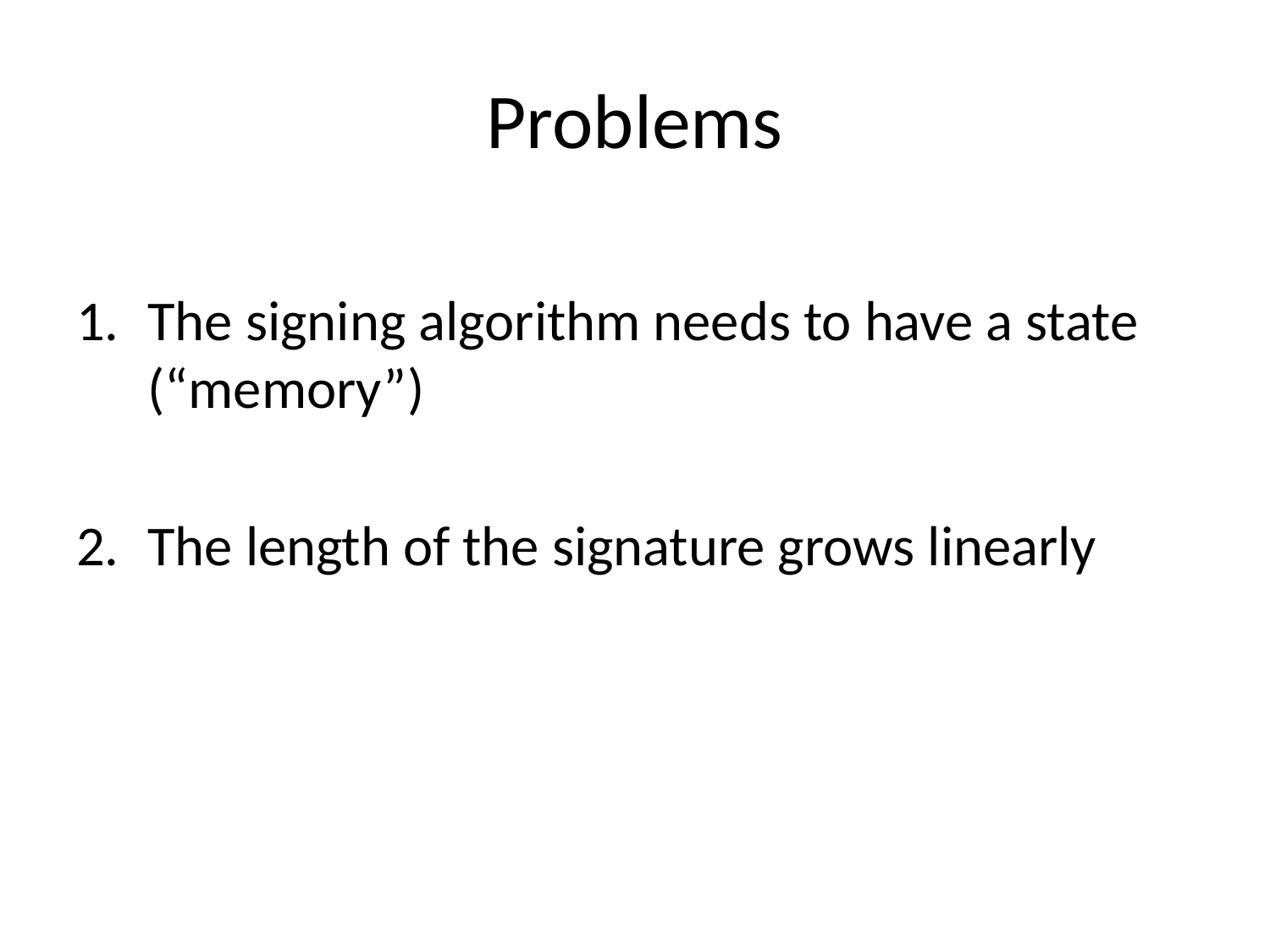

# Problems
The signing algorithm needs to have a state (“memory”)

The length of the signature grows linearly